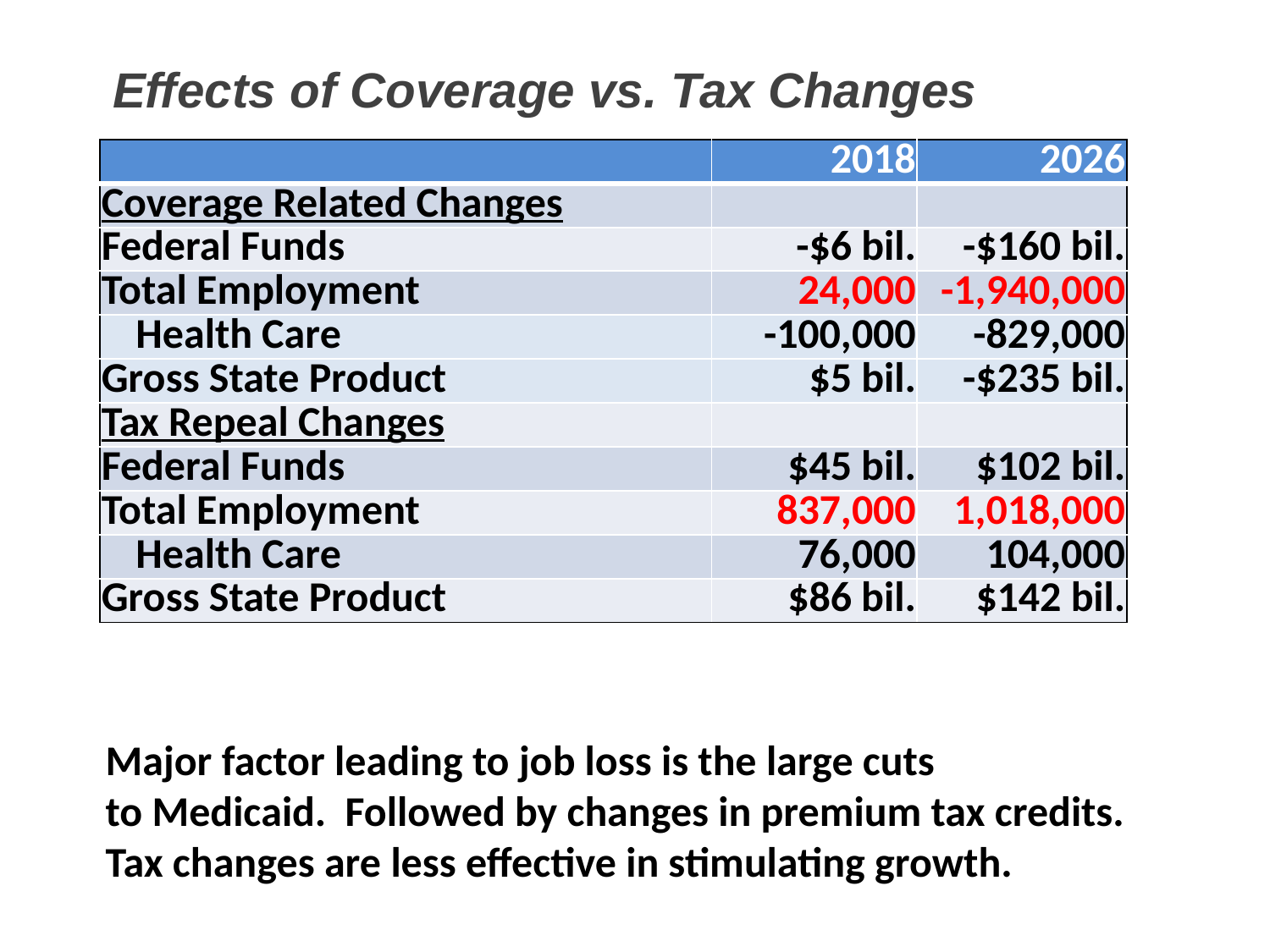

# Effects of Coverage vs. Tax Changes
|  | 2018 | 2026 |
| --- | --- | --- |
| Coverage Related Changes |  |  |
| Federal Funds | -$6 bil. | -$160 bil. |
| Total Employment | 24,000 | -1,940,000 |
| Health Care | -100,000 | -829,000 |
| Gross State Product | $5 bil. | -$235 bil. |
| Tax Repeal Changes |  |  |
| Federal Funds | $45 bil. | $102 bil. |
| Total Employment | 837,000 | 1,018,000 |
| Health Care | 76,000 | 104,000 |
| Gross State Product | $86 bil. | $142 bil. |
Major factor leading to job loss is the large cuts
to Medicaid.  Followed by changes in premium tax credits.
Tax changes are less effective in stimulating growth.